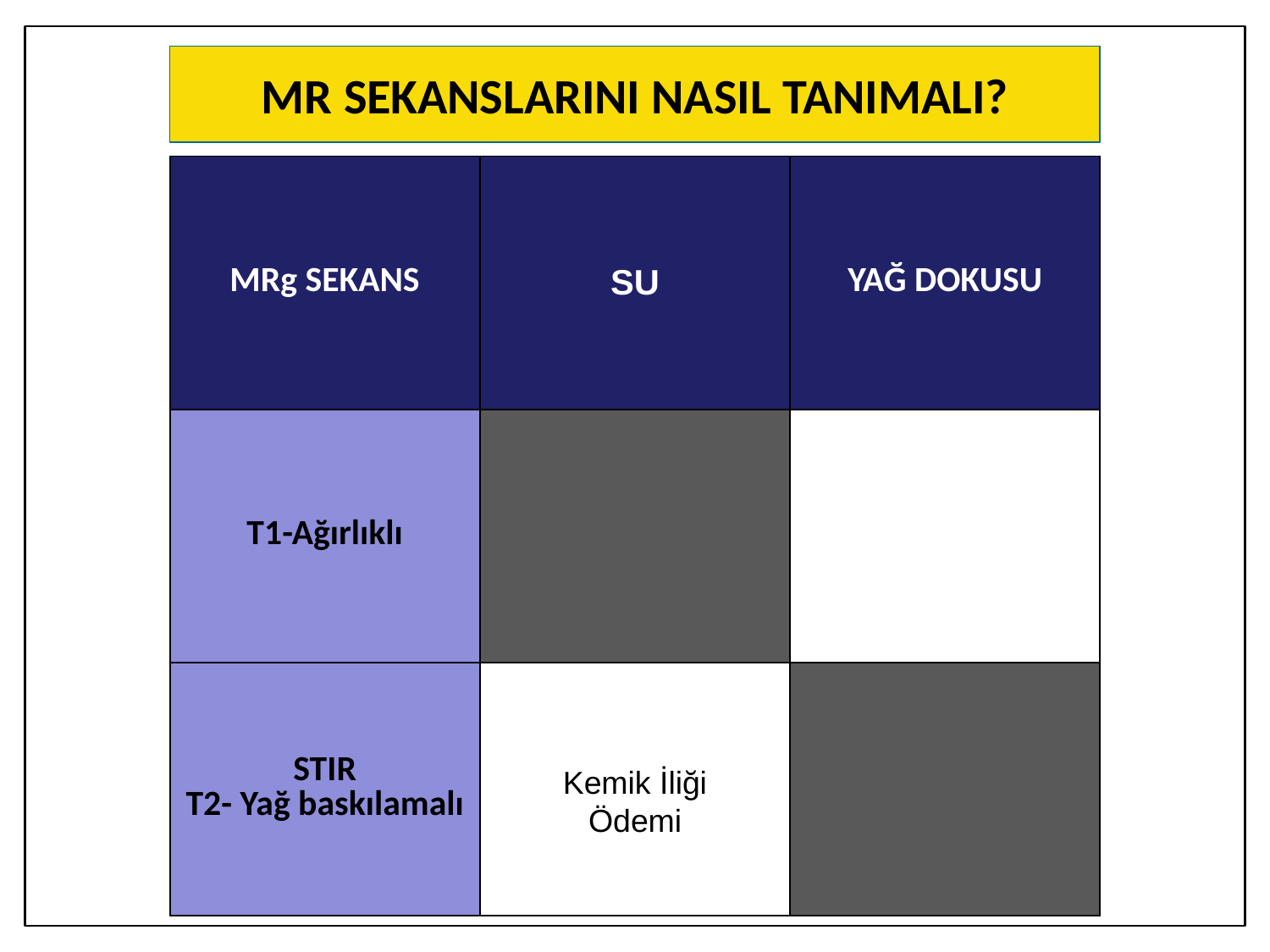

MR SEKANSLARINI NASIL TANIMALI?
| MRg SEKANS | SU | YAĞ DOKUSU |
| --- | --- | --- |
| T1-Ağırlıklı |  |  |
| STIR T2- Yağ baskılamalı |  |  |
Kemik İliği
Ödemi